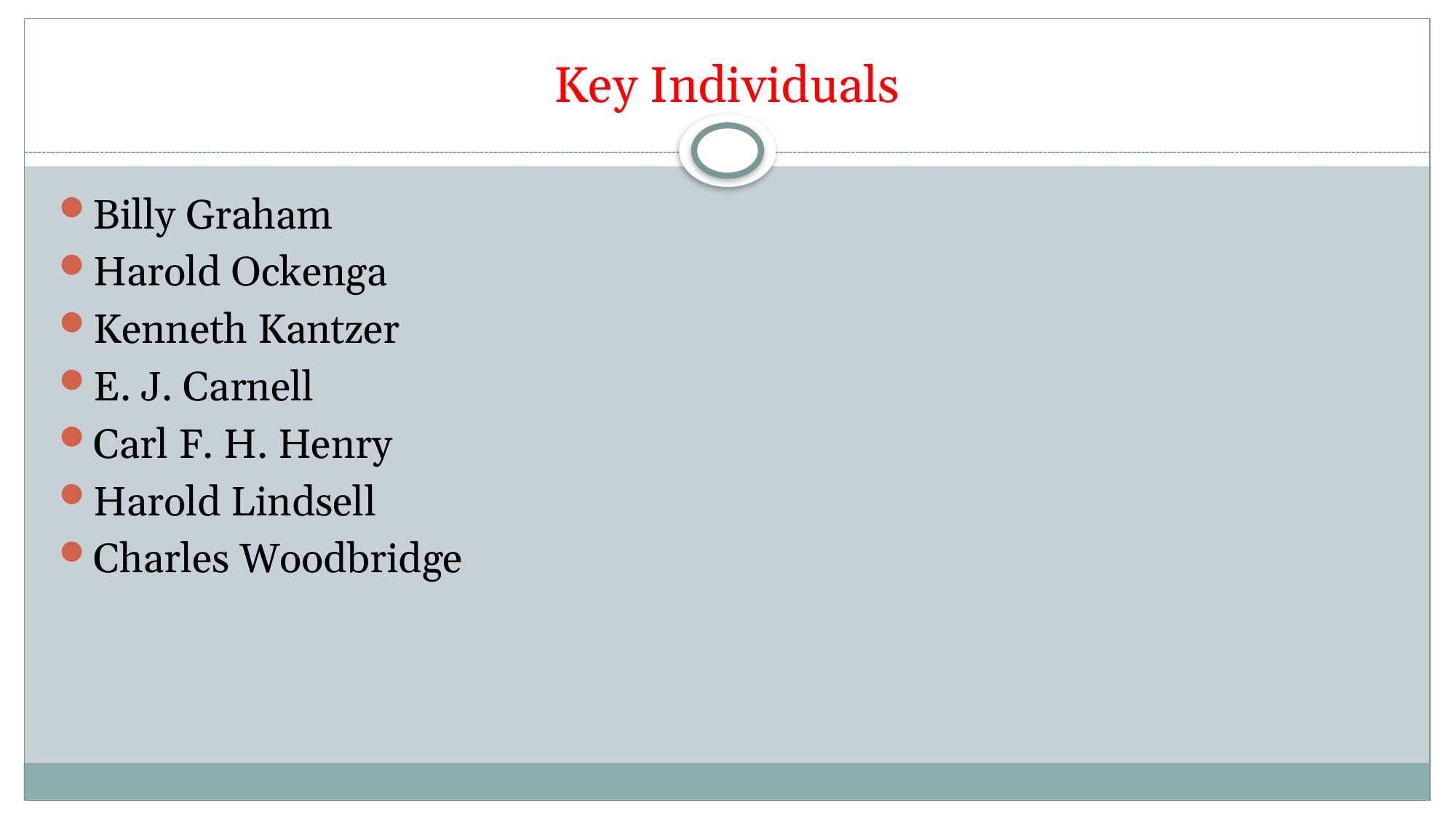

# Key Individuals
Billy Graham
Harold Ockenga
Kenneth Kantzer
E. J. Carnell
Carl F. H. Henry
Harold Lindsell
Charles Woodbridge